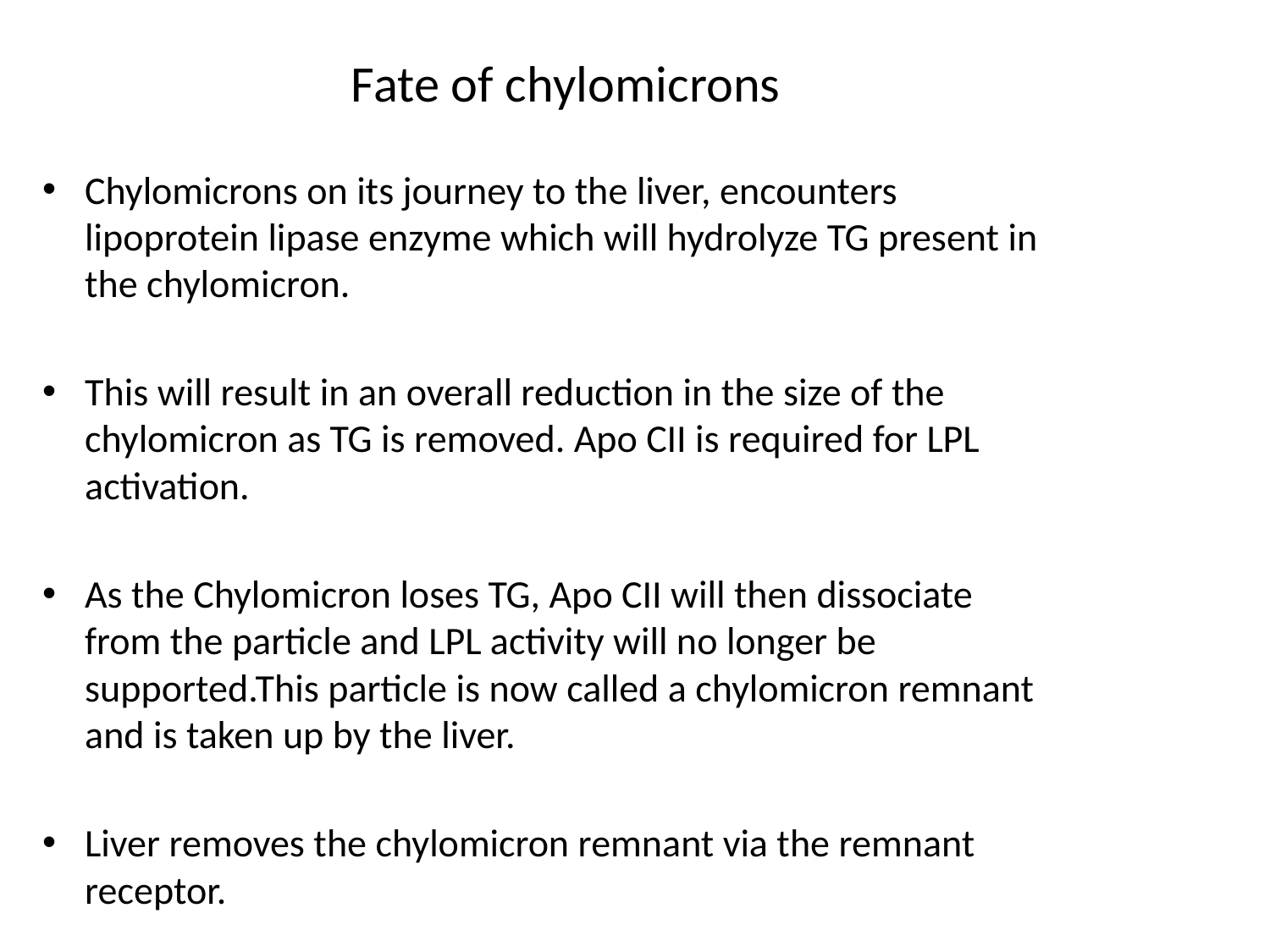

# Fate of chylomicrons
Chylomicrons on its journey to the liver, encounters lipoprotein lipase enzyme which will hydrolyze TG present in the chylomicron.

This will result in an overall reduction in the size of the chylomicron as TG is removed. Apo CII is required for LPL activation.

As the Chylomicron loses TG, Apo CII will then dissociate from the particle and LPL activity will no longer be supported.This particle is now called a chylomicron remnant and is taken up by the liver.

Liver removes the chylomicron remnant via the remnant receptor.